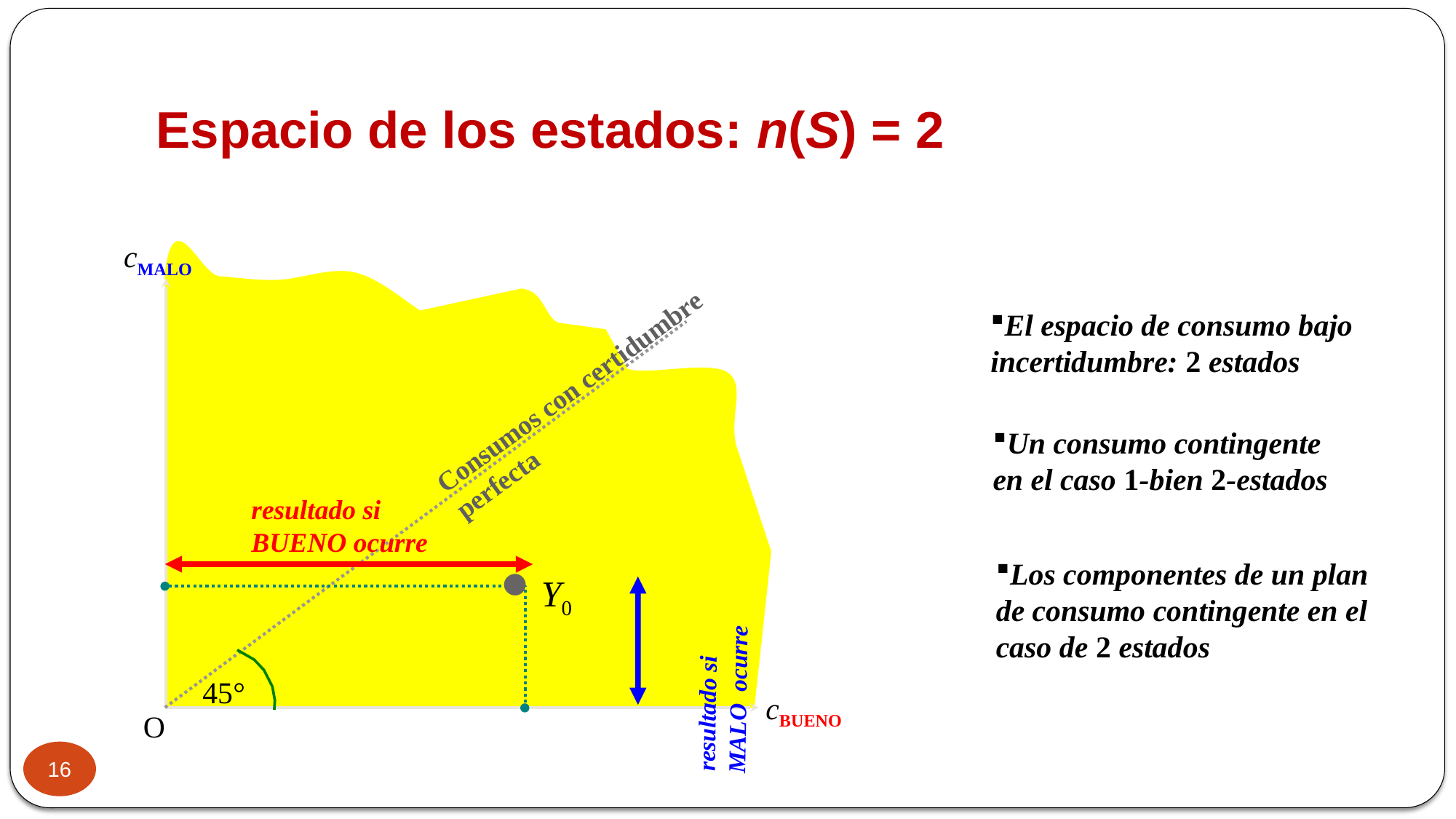

# Espacio de los estados: n(S) = 2

cMALO

Consumos con certidumbre perfecta
resultado si
BUENO ocurre

 resultado si
 MALO  ocurre
 Y0

45°
cBUENO
O
El espacio de consumo bajo incertidumbre: 2 estados

Un consumo contingente en el caso 1-bien 2-estados
Los componentes de un plan de consumo contingente en el caso de 2 estados
16